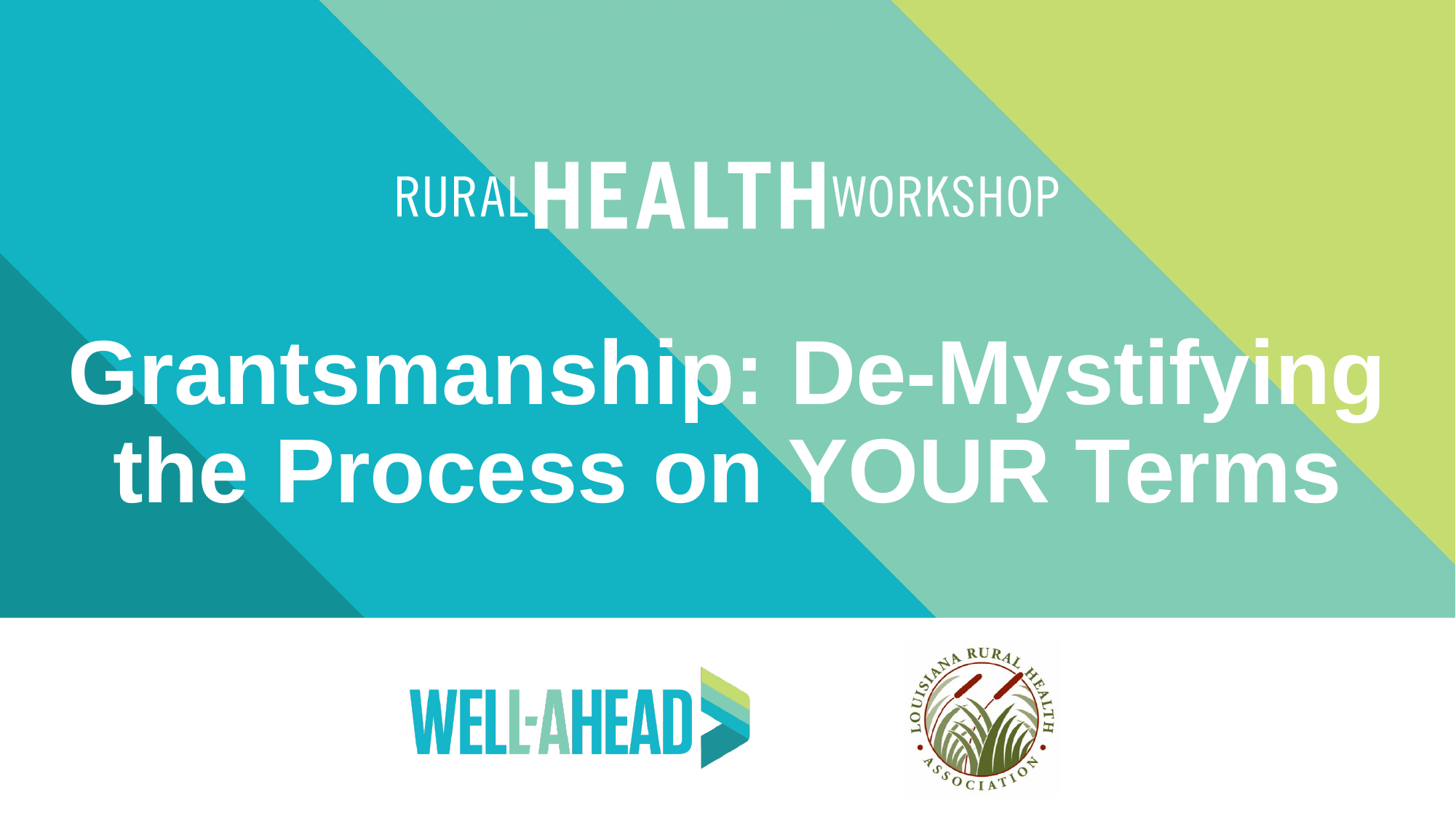

Grantsmanship: De-Mystifying the Process on YOUR Terms